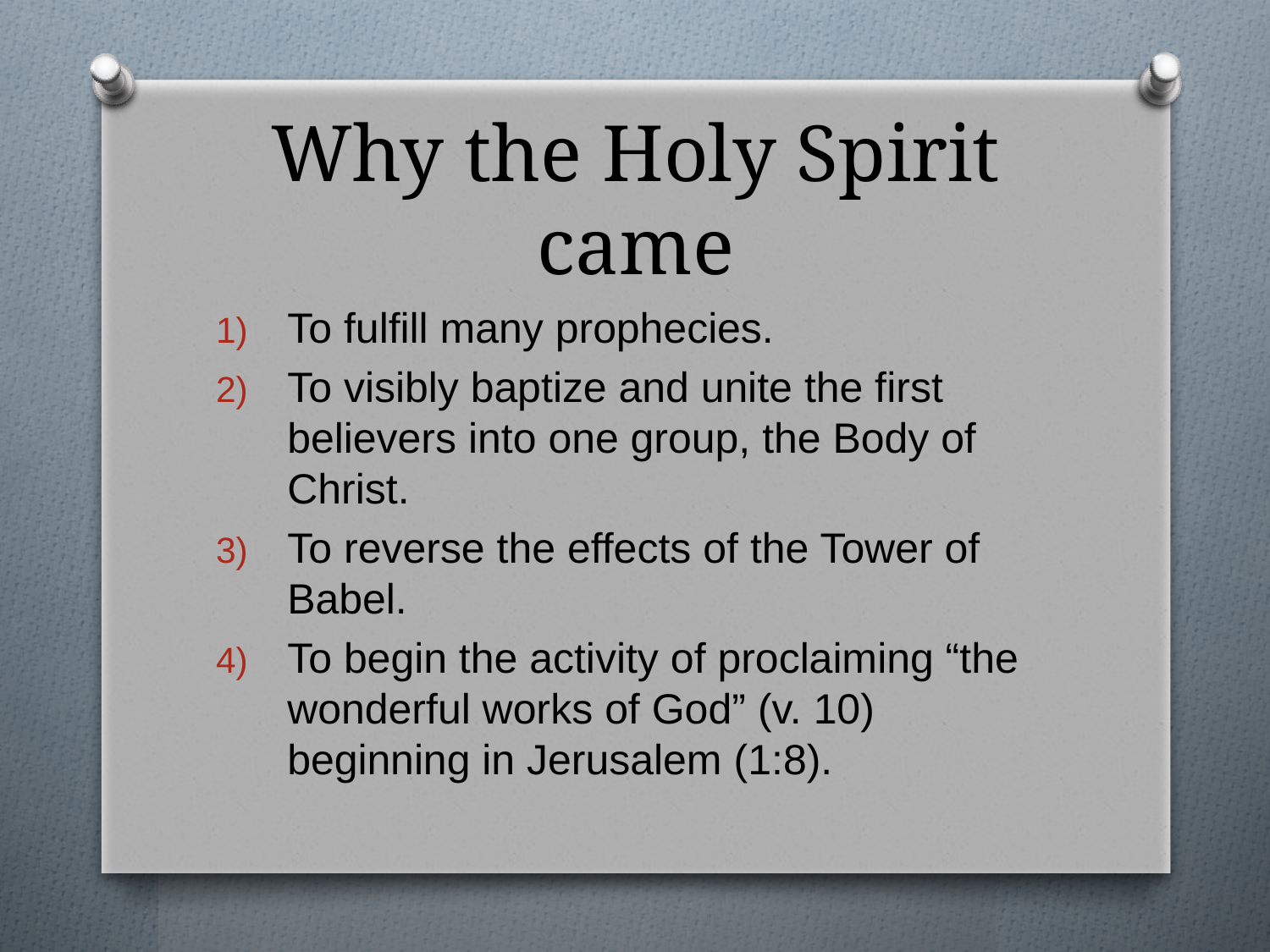

# Why the Holy Spirit came
To fulfill many prophecies.
To visibly baptize and unite the first believers into one group, the Body of Christ.
To reverse the effects of the Tower of Babel.
To begin the activity of proclaiming “the wonderful works of God” (v. 10) beginning in Jerusalem (1:8).